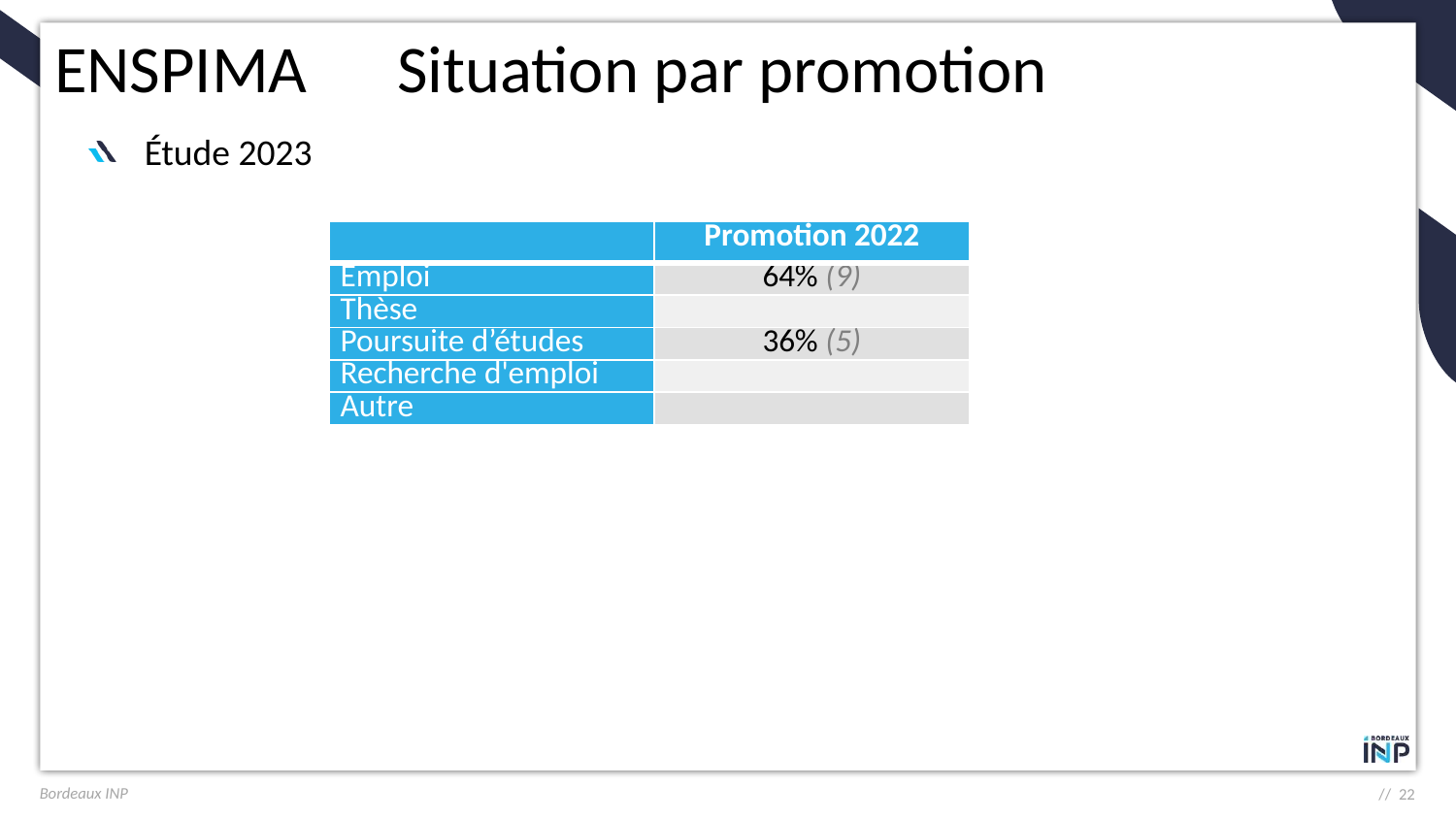

# ENSPIMA      Situation par promotion
Étude 2023
|  | Promotion 2022 |
| --- | --- |
| Emploi | 64% (9) |
| Thèse |  |
| Poursuite d’études | 36% (5) |
| Recherche d'emploi |  |
| Autre |  |